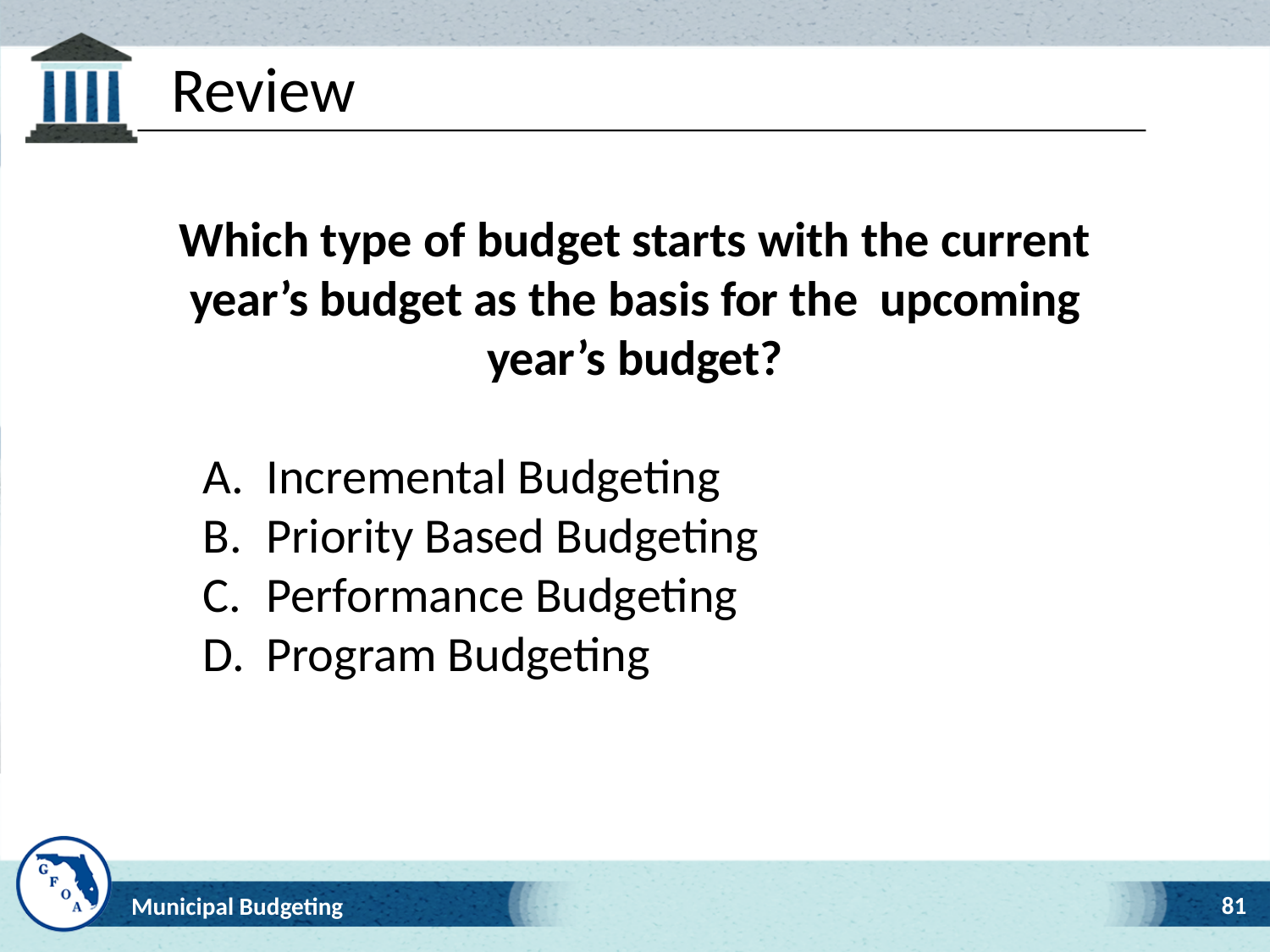

# Review
Which type of budget starts with the current year’s budget as the basis for the  upcoming year’s budget?

Incremental Budgeting
Priority Based Budgeting
Performance Budgeting
Program Budgeting
81